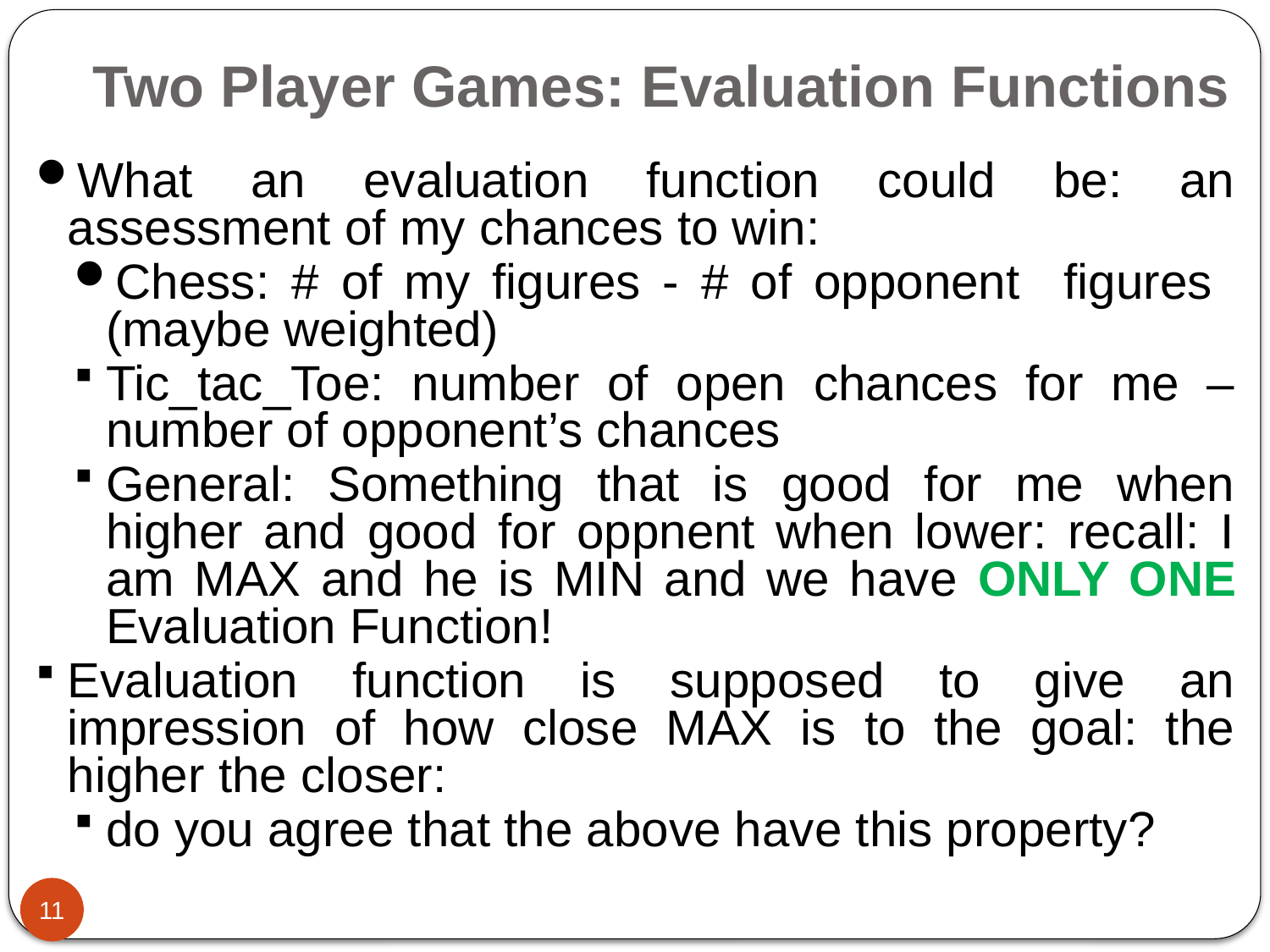

Two Player Games: Evaluation Functions

What an evaluation function could be: an assessment of my chances to win:
Chess: # of my figures - # of opponent  figures  (maybe weighted)
Tic_tac_Toe: number of open chances for me – number of opponent’s chances
General: Something that is good for me when higher and good for oppnent when lower: recall: I am MAX and he is MIN and we have ONLY ONE Evaluation Function!
Evaluation function is supposed to give an impression of how close MAX is to the goal: the higher the closer:
do you agree that the above have this property?
11